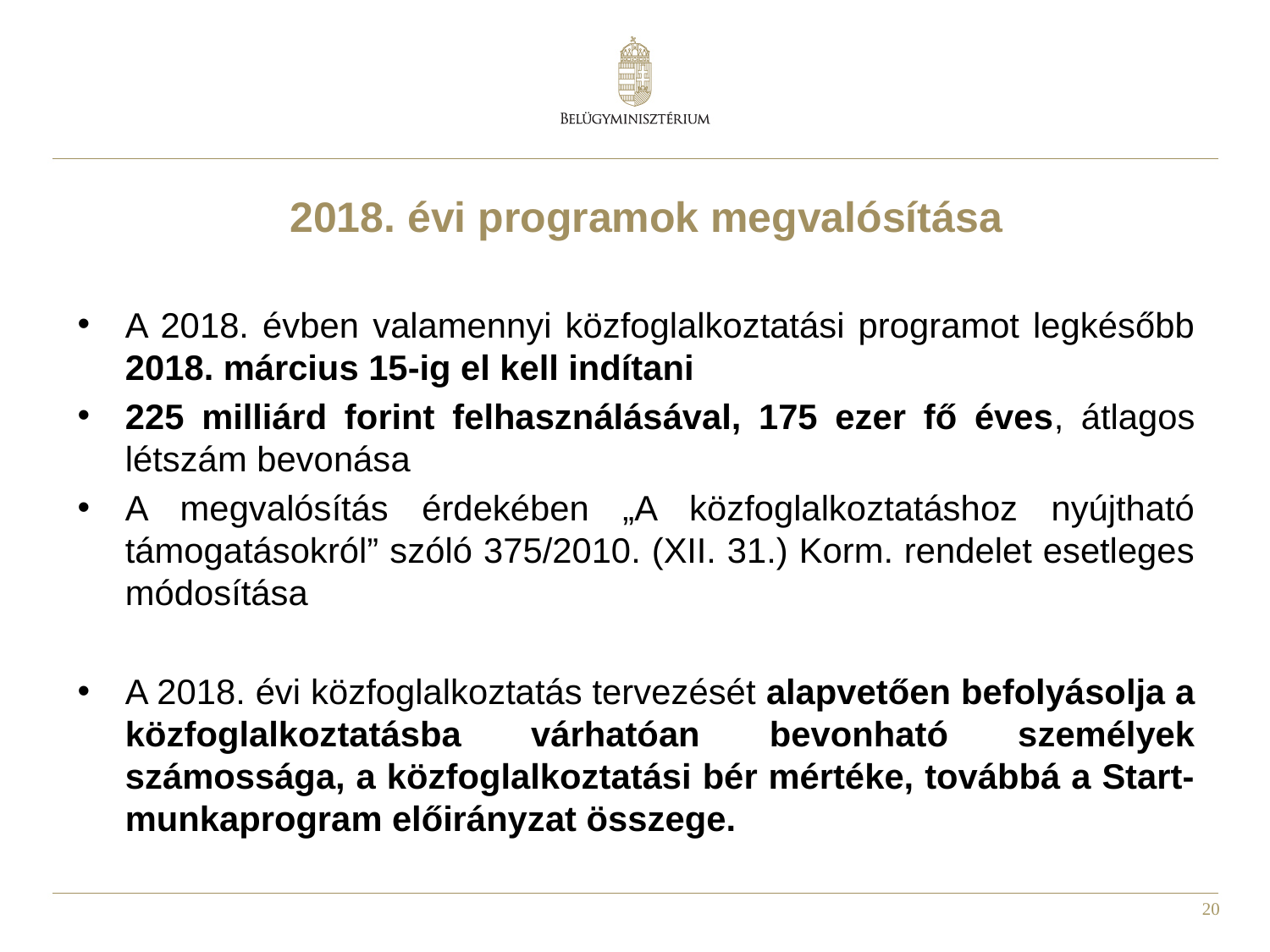

# 2018. évi programok megvalósítása
A 2018. évben valamennyi közfoglalkoztatási programot legkésőbb 2018. március 15-ig el kell indítani
225 milliárd forint felhasználásával, 175 ezer fő éves, átlagos létszám bevonása
A megvalósítás érdekében „A közfoglalkoztatáshoz nyújtható támogatásokról” szóló 375/2010. (XII. 31.) Korm. rendelet esetleges módosítása

A 2018. évi közfoglalkoztatás tervezését alapvetően befolyásolja a közfoglalkoztatásba várhatóan bevonható személyek számossága, a közfoglalkoztatási bér mértéke, továbbá a Start-munkaprogram előirányzat összege.